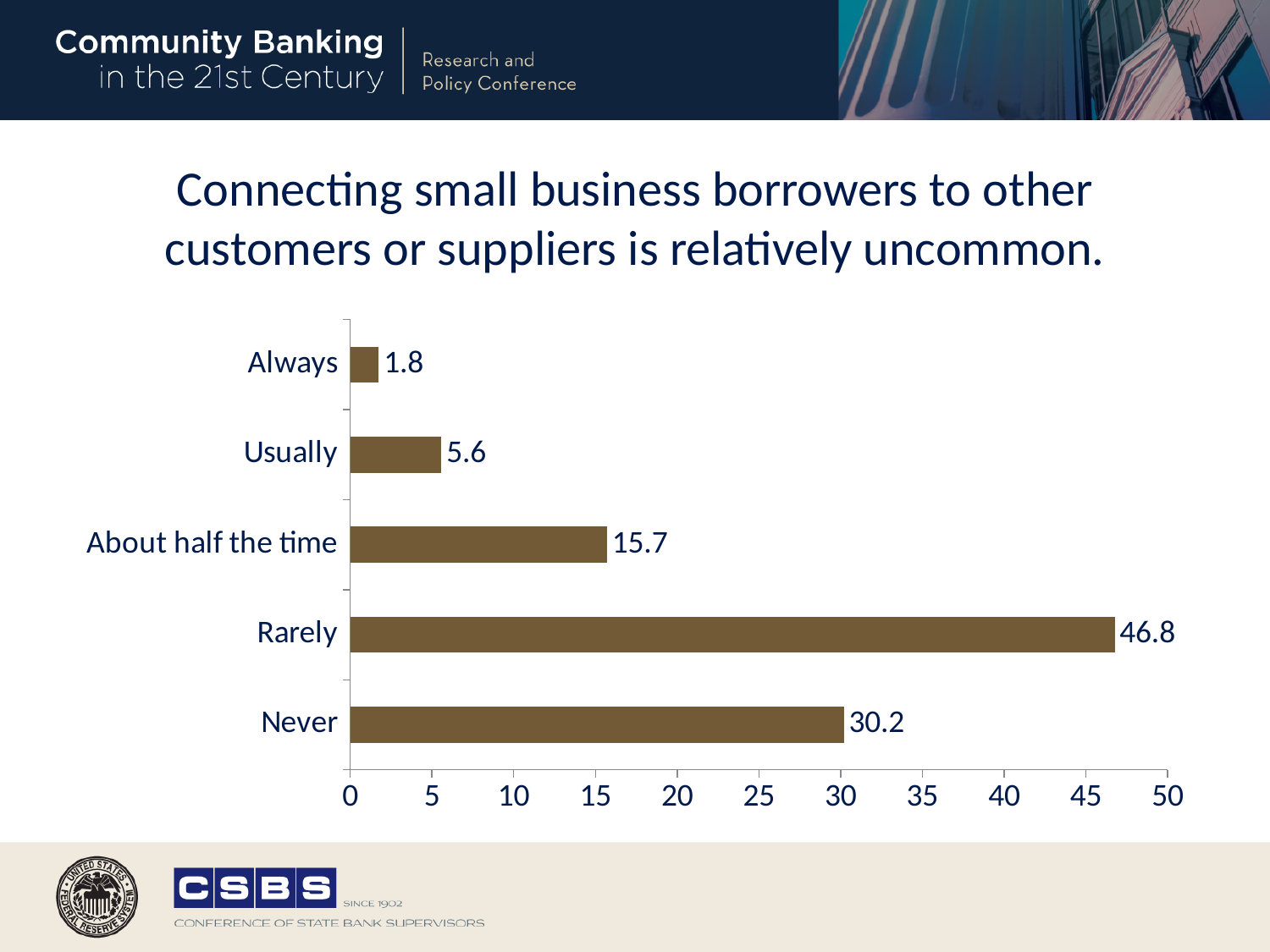

# Connecting small business borrowers to other customers or suppliers is relatively uncommon.

### Chart

| Category | pct1 |
|---|---|
| Never | 30.19 |
| Rarely | 46.77 |
| About half the time | 15.71 |
| Usually | 5.58 |
| Always | 1.75 |